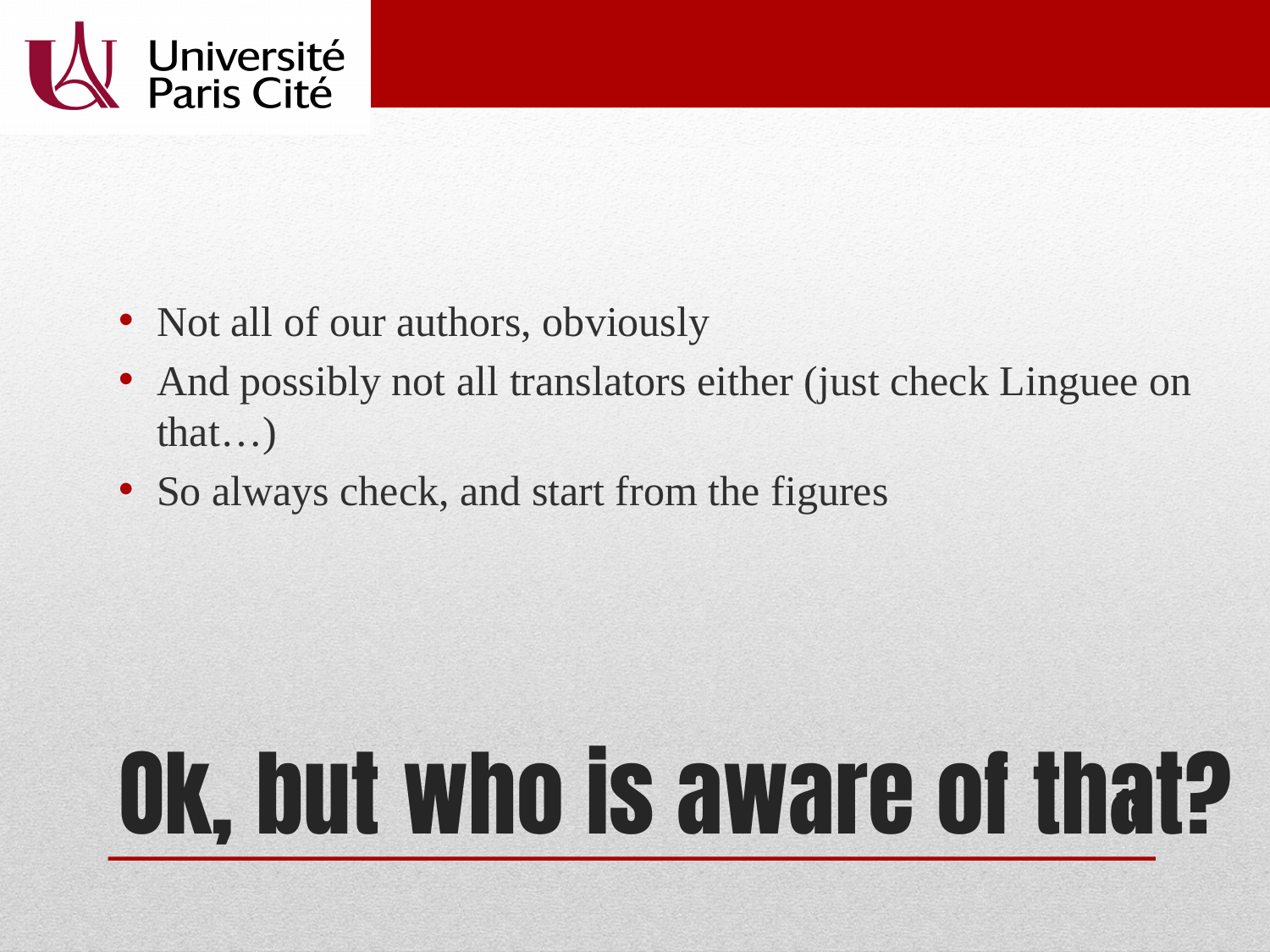

Not all of our authors, obviously
And possibly not all translators either (just check Linguee on that…)
So always check, and start from the figures
# Ok, but who is aware of that?
18